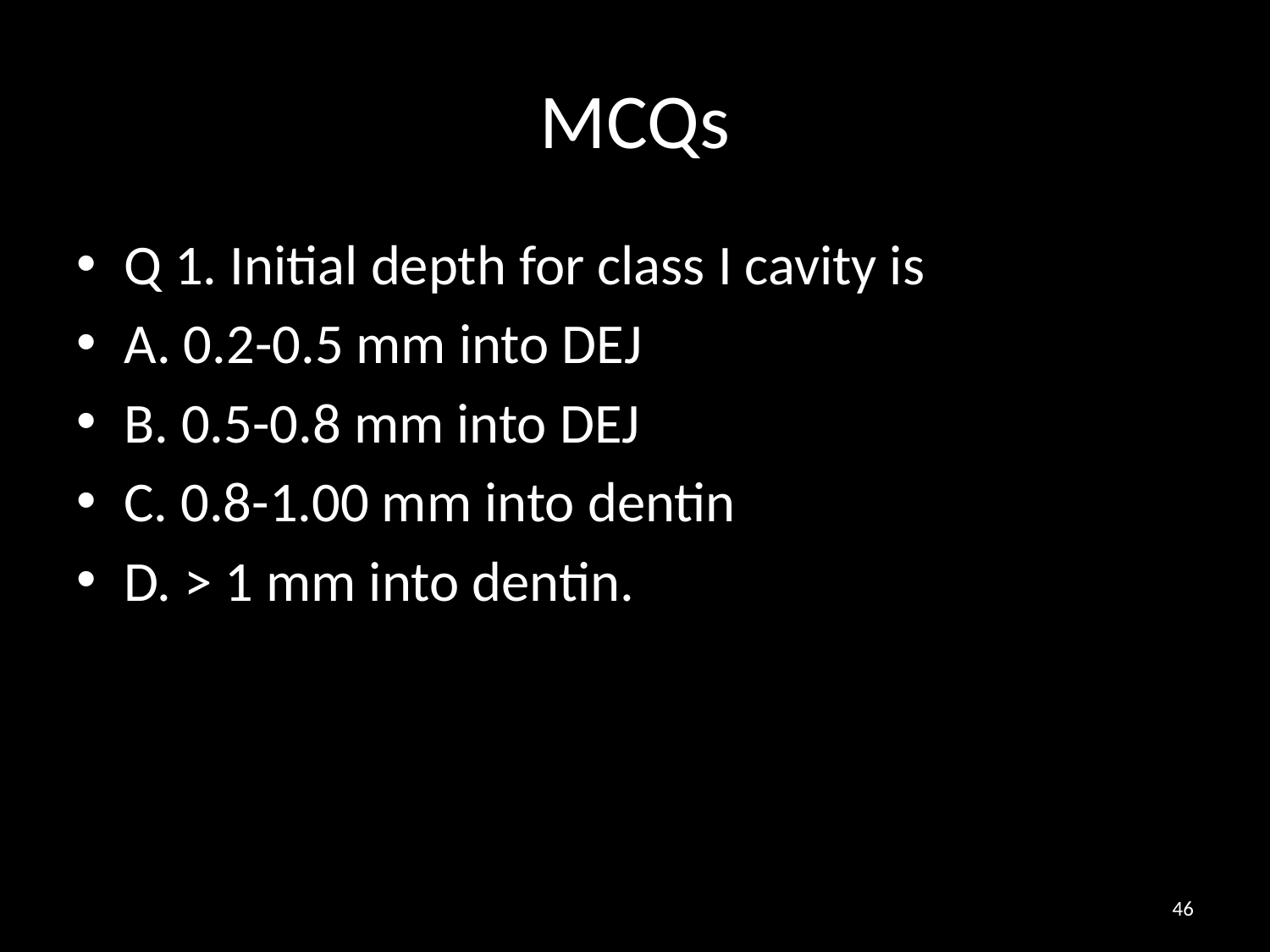

# MCQs
Q 1. Initial depth for class I cavity is
A. 0.2-0.5 mm into DEJ
B. 0.5-0.8 mm into DEJ
C. 0.8-1.00 mm into dentin
D. > 1 mm into dentin.
46